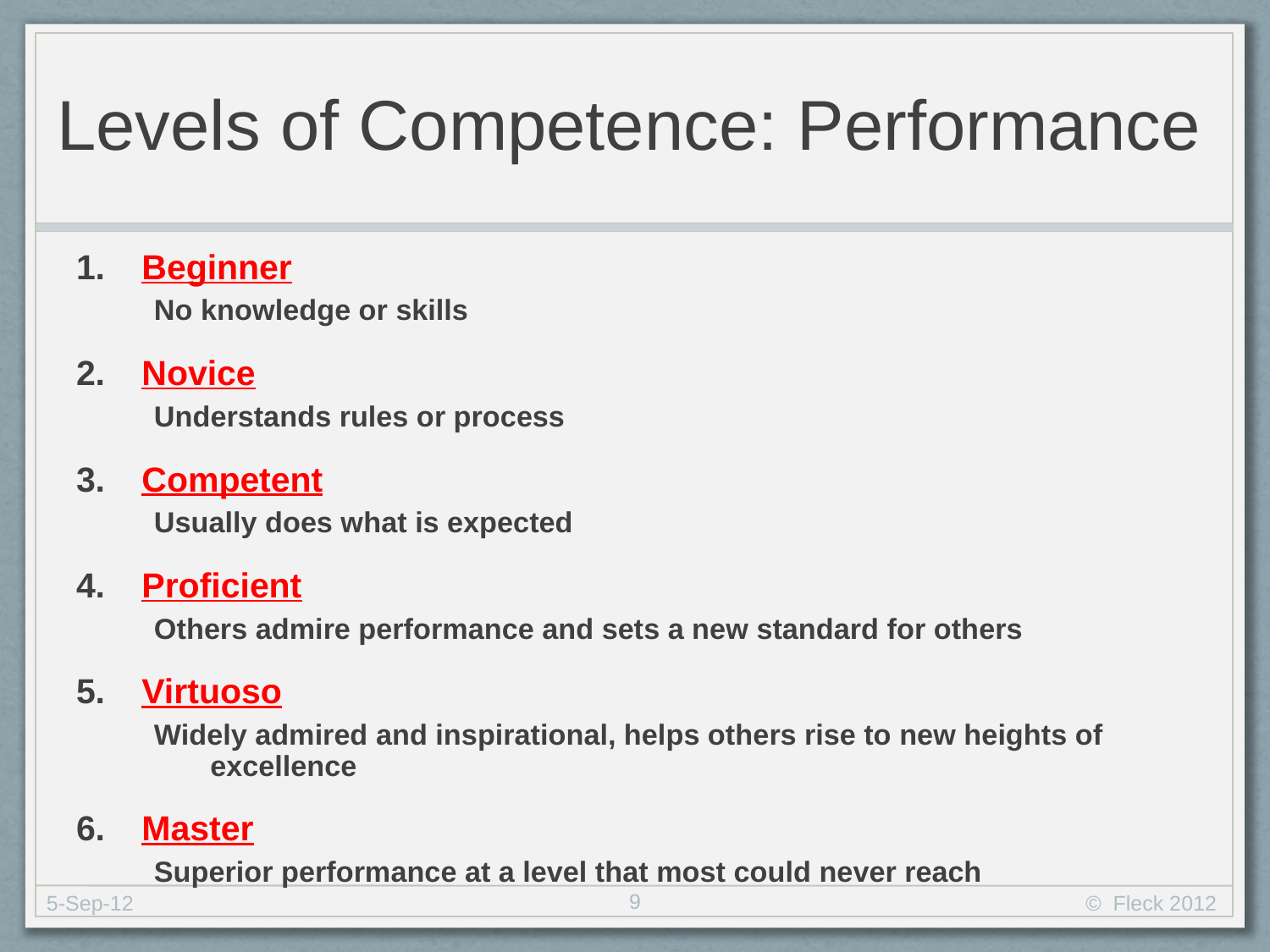

# Levels of Competence: Performance
Beginner
No knowledge or skills
Novice
Understands rules or process
Competent
Usually does what is expected
Proficient
Others admire performance and sets a new standard for others
Virtuoso
Widely admired and inspirational, helps others rise to new heights of excellence
Master
Superior performance at a level that most could never reach
9
5-Sep-12
©  Fleck 2012